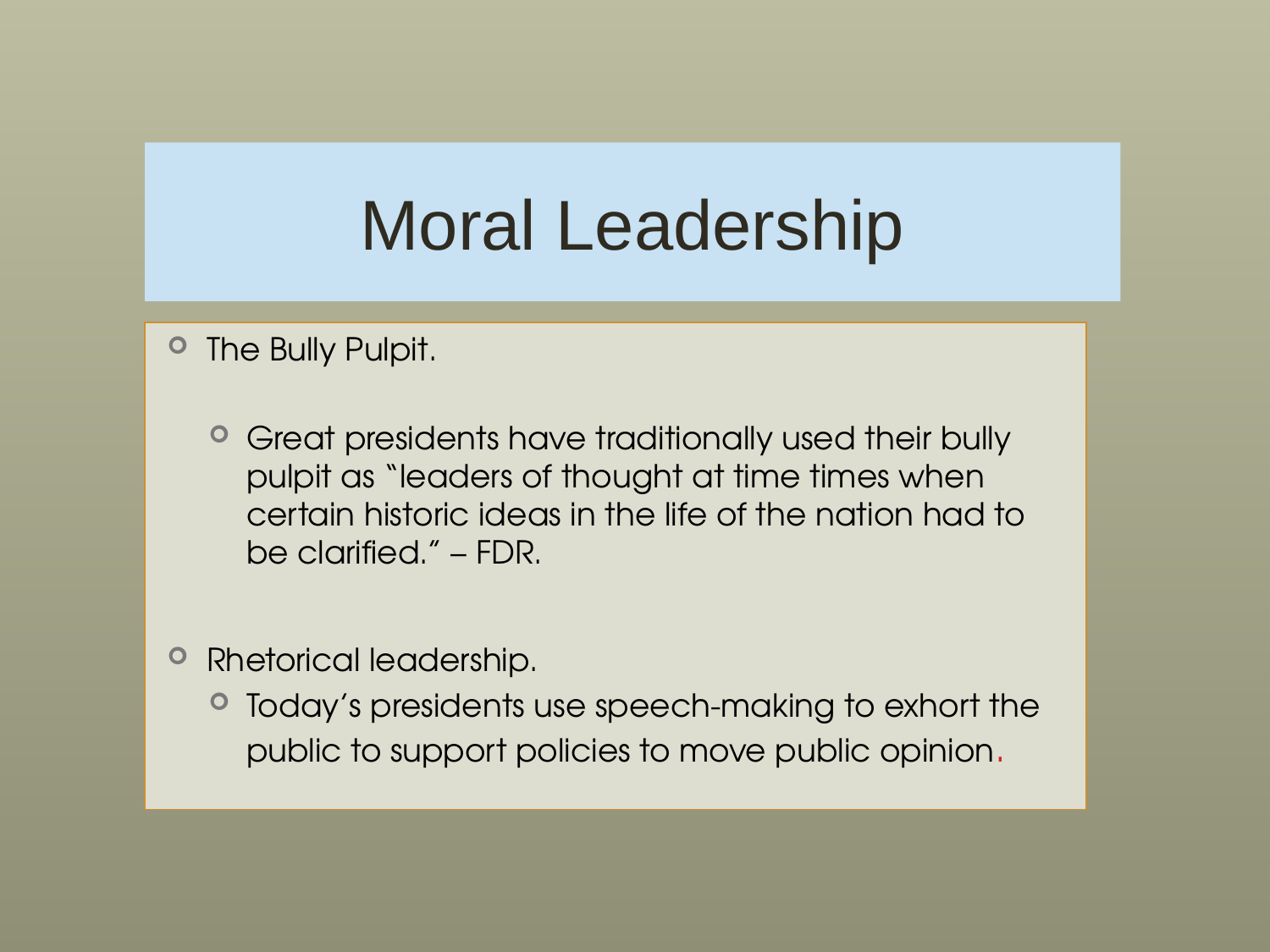

# Moral Leadership
The Bully Pulpit.

Great presidents have traditionally used their bully pulpit as “leaders of thought at time times when certain historic ideas in the life of the nation had to be clarified.” – FDR.

Rhetorical leadership.
Today’s presidents use speech-making to exhort the public to support policies to move public opinion.